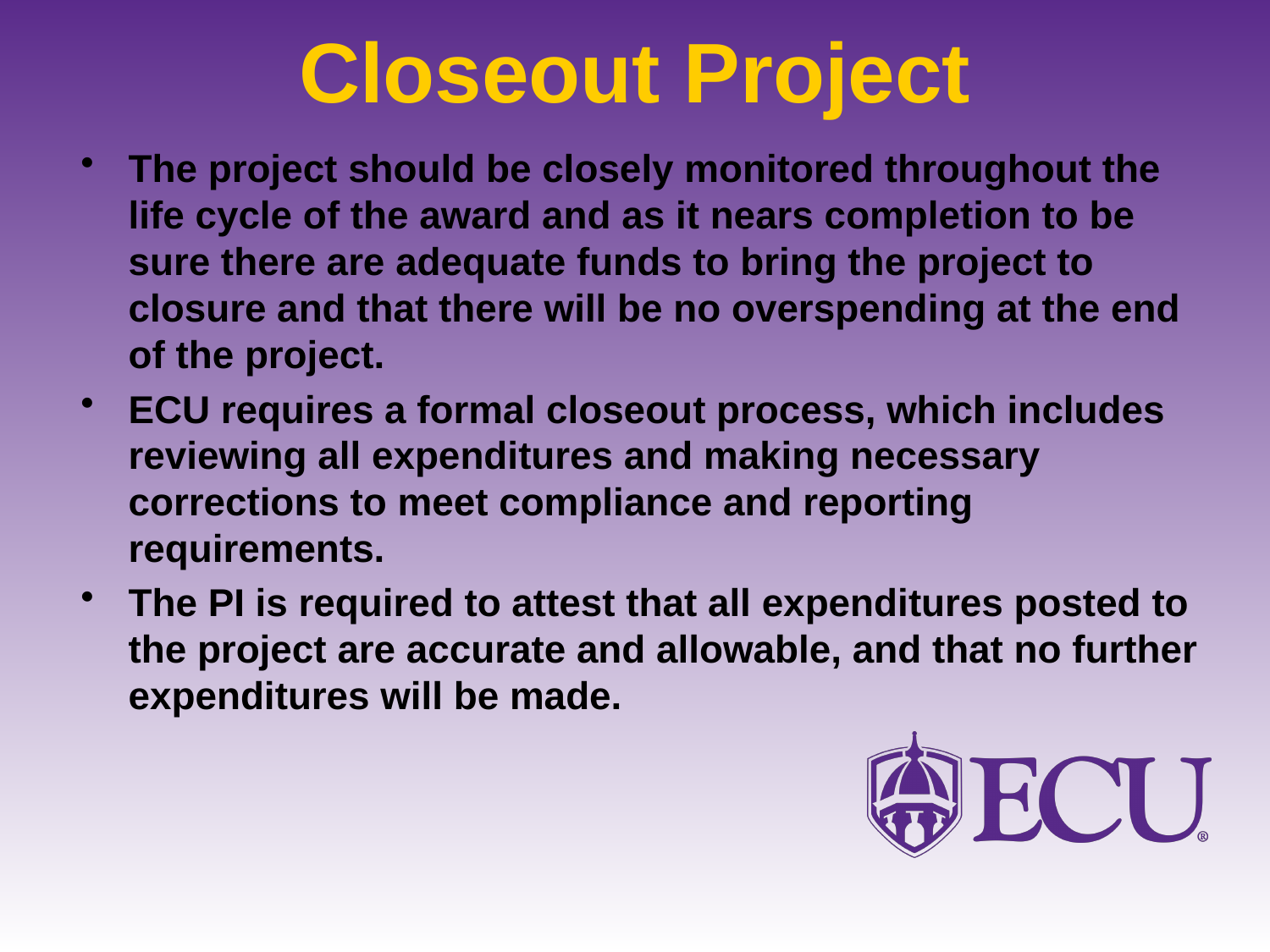

# Closeout Project
The project should be closely monitored throughout the life cycle of the award and as it nears completion to be sure there are adequate funds to bring the project to closure and that there will be no overspending at the end of the project.
ECU requires a formal closeout process, which includes reviewing all expenditures and making necessary corrections to meet compliance and reporting requirements.
The PI is required to attest that all expenditures posted to the project are accurate and allowable, and that no further expenditures will be made.